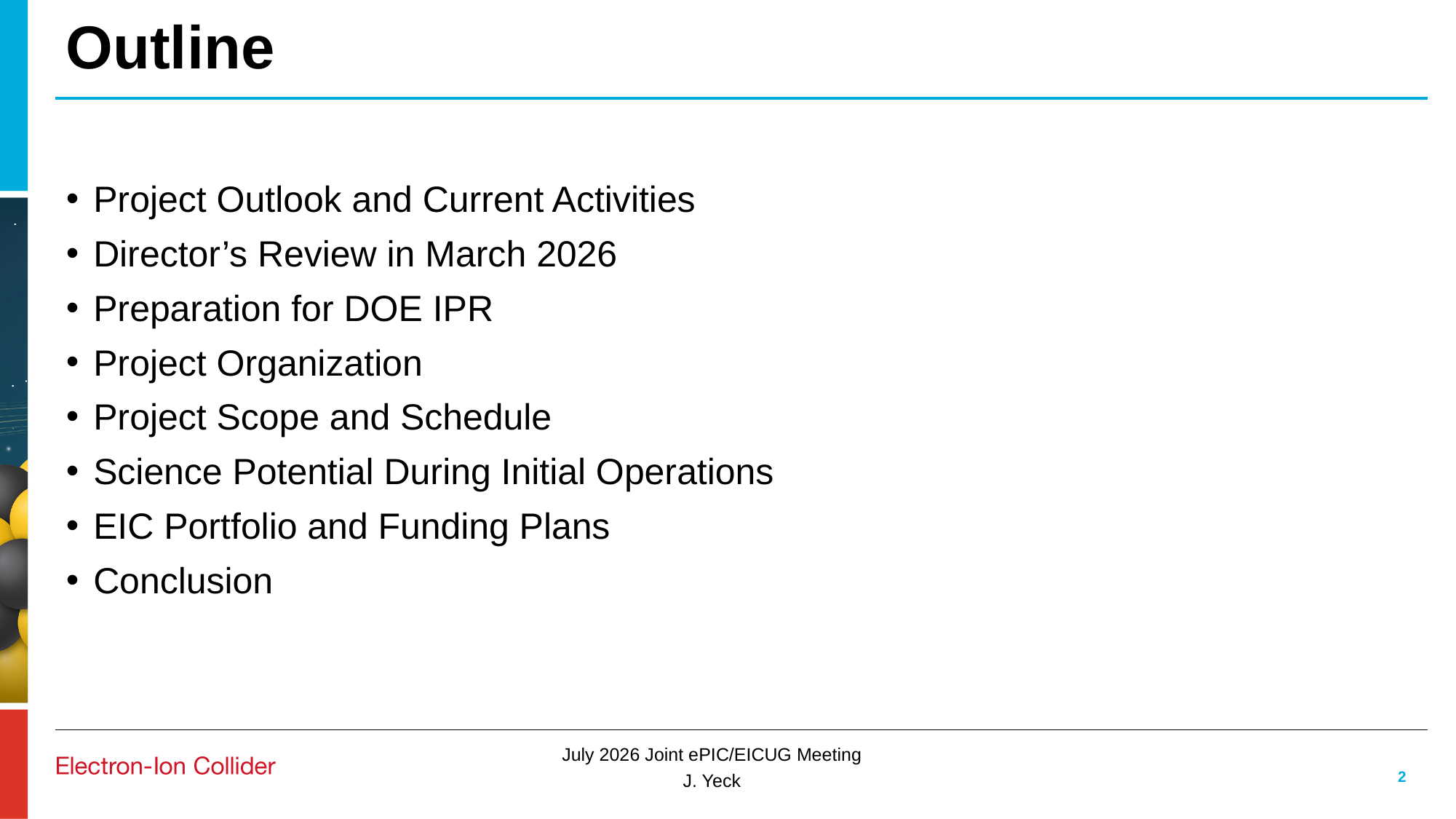

# Outline

Project Outlook and Current Activities
Director’s Review in March 2026
Preparation for DOE IPR
Project Organization
Project Scope and Schedule
Science Potential During Initial Operations
EIC Portfolio and Funding Plans
Conclusion
2